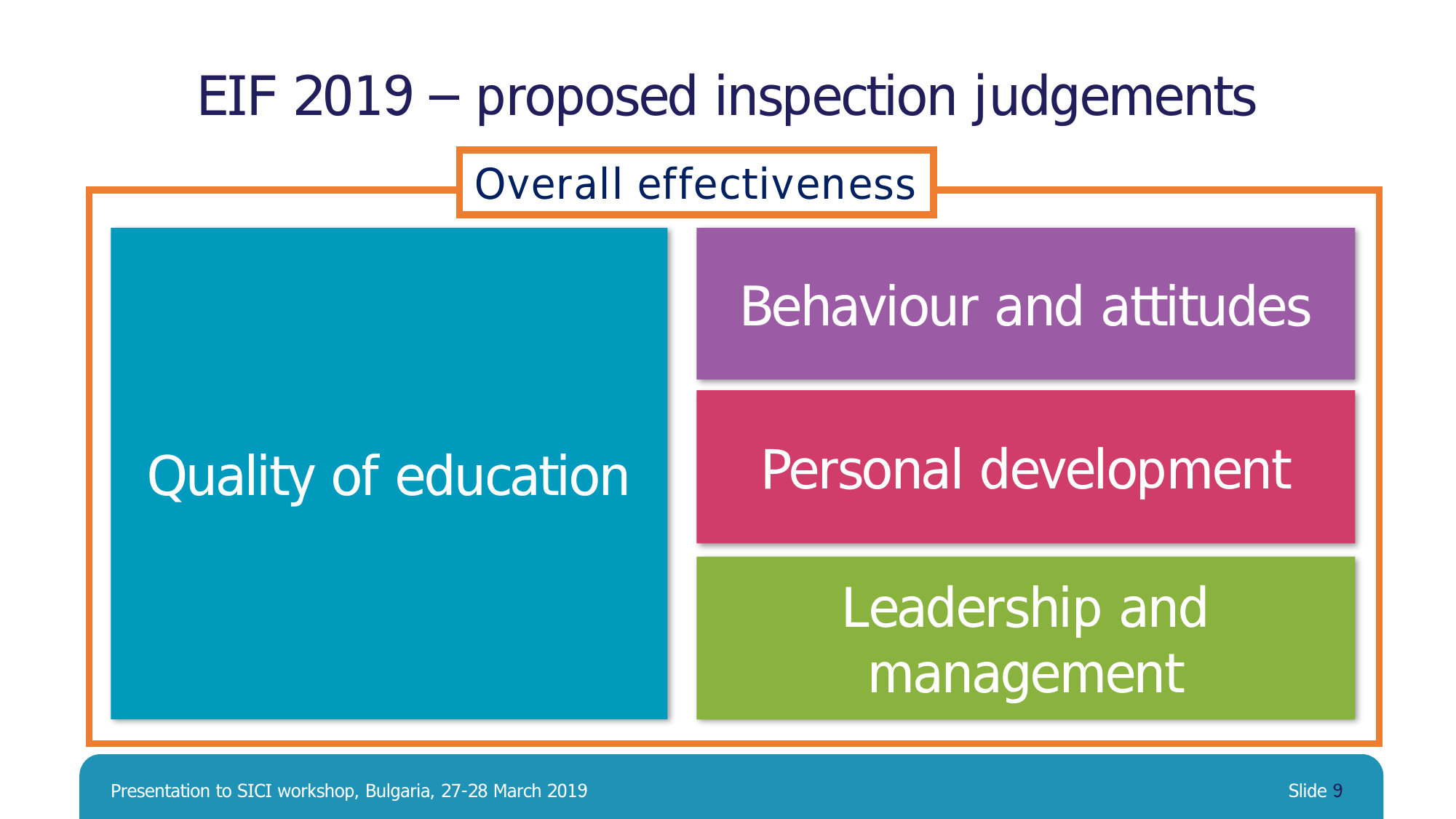

# EIF 2019 – proposed inspection judgements

Overall effectiveness

Quality of education
Behaviour and attitudes
Personal development
Leadership and management
Presentation to SICI workshop, Bulgaria, 27-28 March 2019
Slide 9